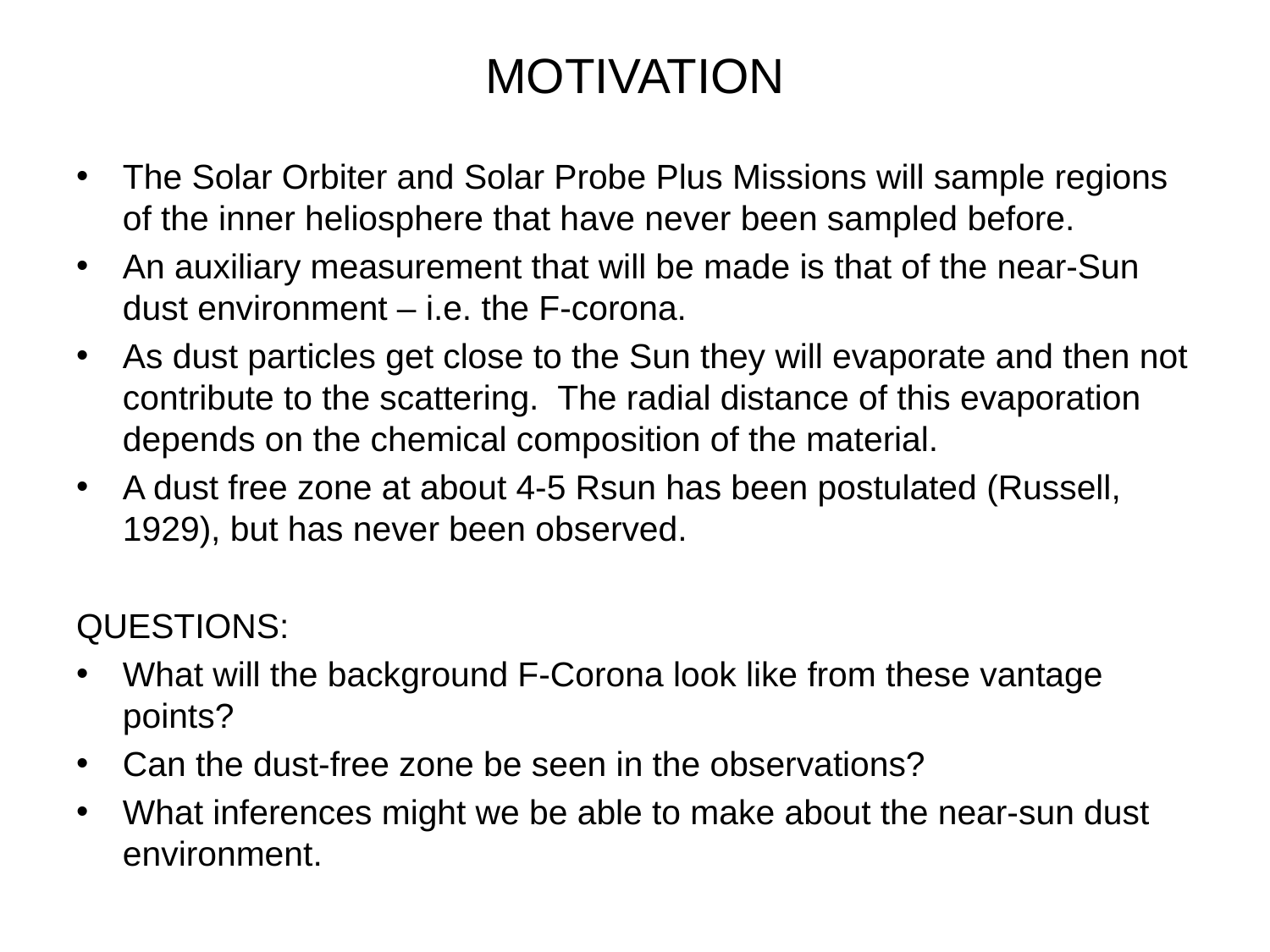

# MOTIVATION
The Solar Orbiter and Solar Probe Plus Missions will sample regions of the inner heliosphere that have never been sampled before.
An auxiliary measurement that will be made is that of the near-Sun dust environment – i.e. the F-corona.
As dust particles get close to the Sun they will evaporate and then not contribute to the scattering.  The radial distance of this evaporation depends on the chemical composition of the material.
A dust free zone at about 4-5 Rsun has been postulated (Russell, 1929), but has never been observed.

QUESTIONS:
What will the background F-Corona look like from these vantage points?
Can the dust-free zone be seen in the observations?
What inferences might we be able to make about the near-sun dust environment.